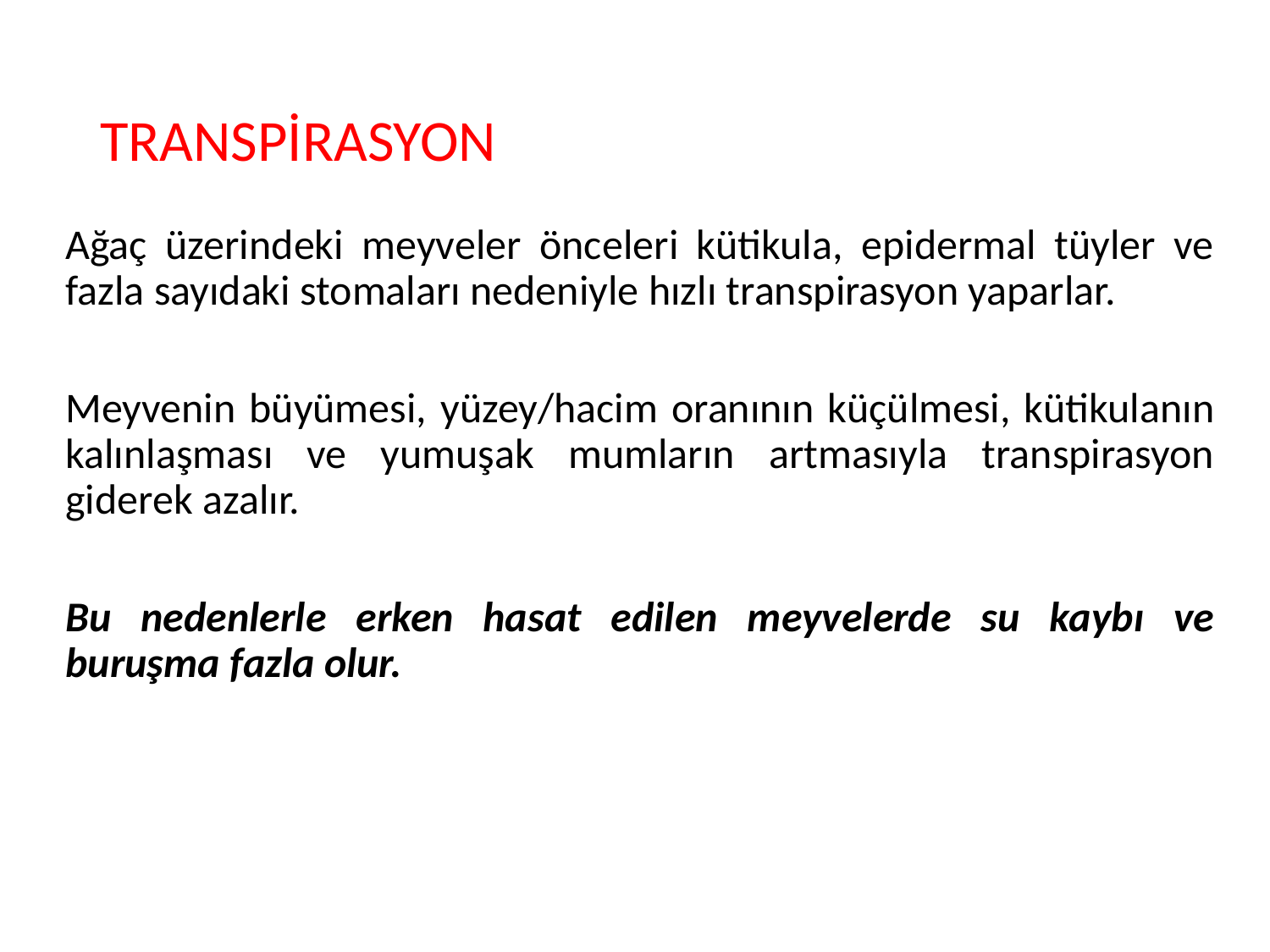

# TRANSPİRASYON
Ağaç üzerindeki meyveler önceleri kütikula, epidermal tüyler ve fazla sayıdaki stomaları nedeniyle hızlı transpirasyon yaparlar.

Meyvenin büyümesi, yüzey/hacim oranının küçülmesi, kütikulanın kalınlaşması ve yumuşak mumların artmasıyla transpirasyon giderek azalır.

Bu nedenlerle erken hasat edilen meyvelerde su kaybı ve buruşma fazla olur.